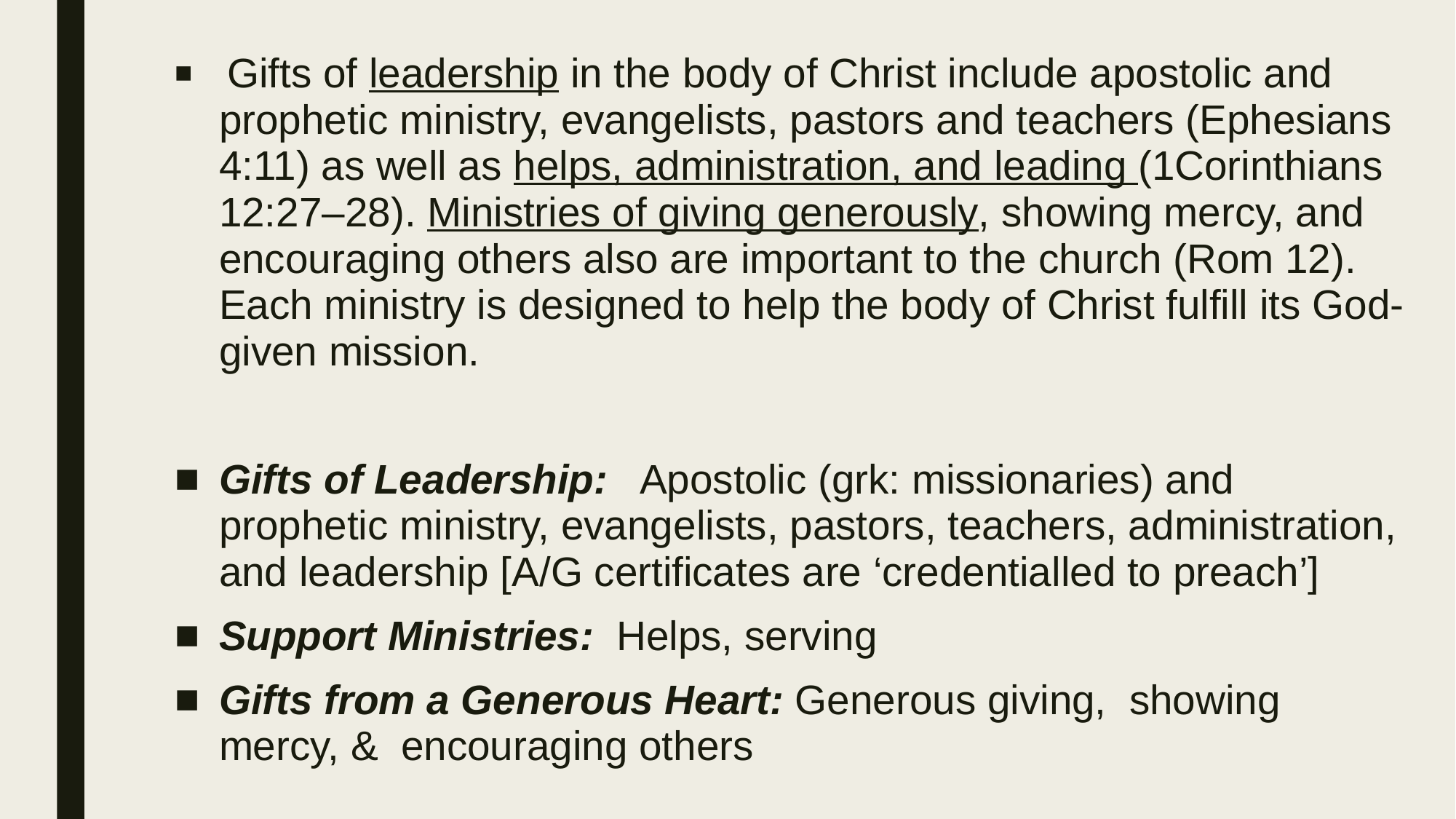

Gifts of leadership in the body of Christ include apostolic and prophetic ministry, evangelists, pastors and teachers (Ephesians 4:11) as well as helps, administration, and leading (1Corinthians 12:27–28). Ministries of giving generously, showing mercy, and encouraging others also are important to the church (Rom 12). Each ministry is designed to help the body of Christ fulfill its God-given mission.

Gifts of Leadership:   Apostolic (grk: missionaries) and prophetic ministry, evangelists, pastors, teachers, administration, and leadership [A/G certificates are ‘credentialled to preach’]
Support Ministries:  Helps, serving
Gifts from a Generous Heart: Generous giving,  showing mercy, &  encouraging others